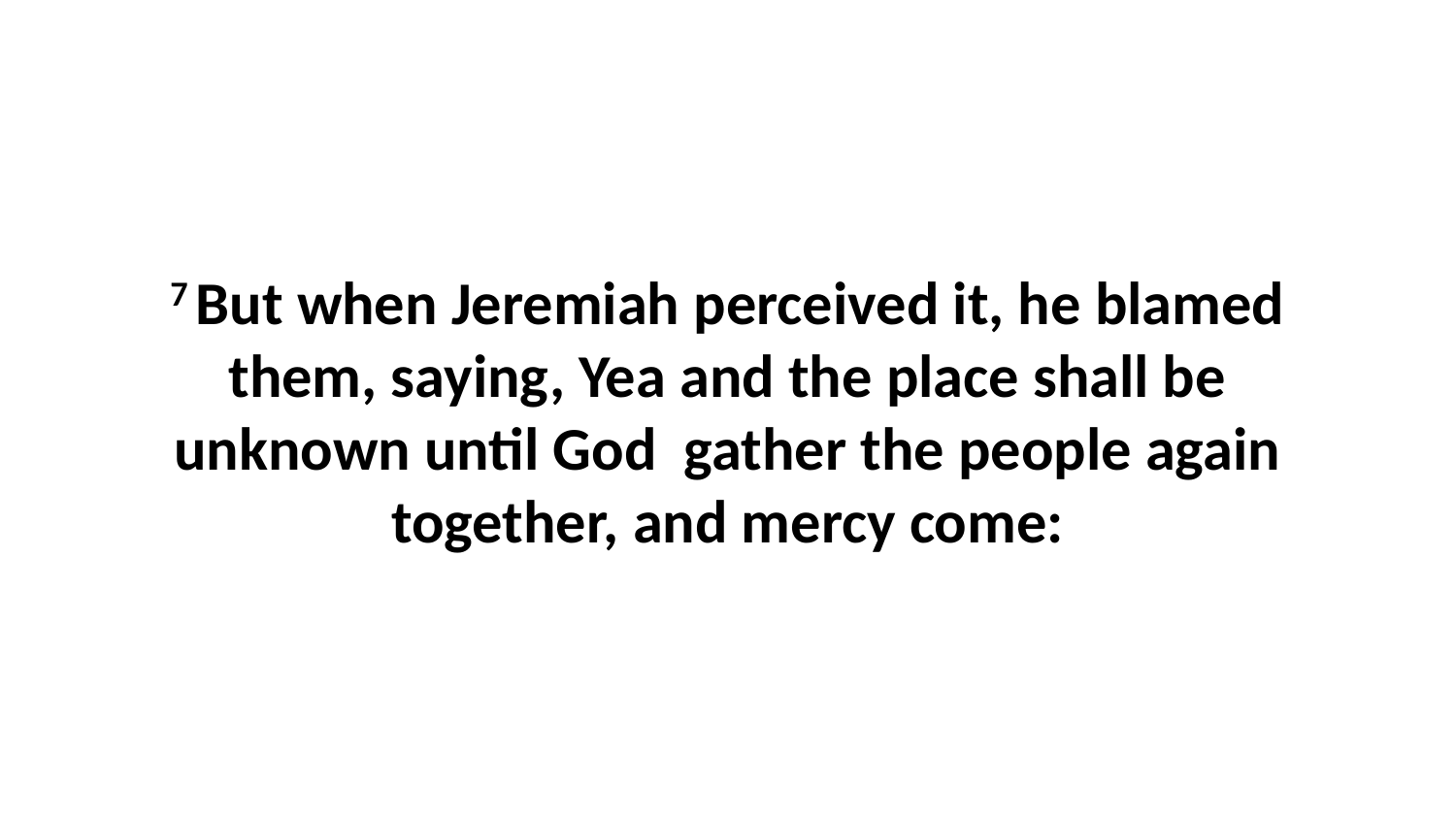

7 But when Jeremiah perceived it, he blamed them, saying, Yea and the place shall be unknown until God  gather the people again together, and mercy come: